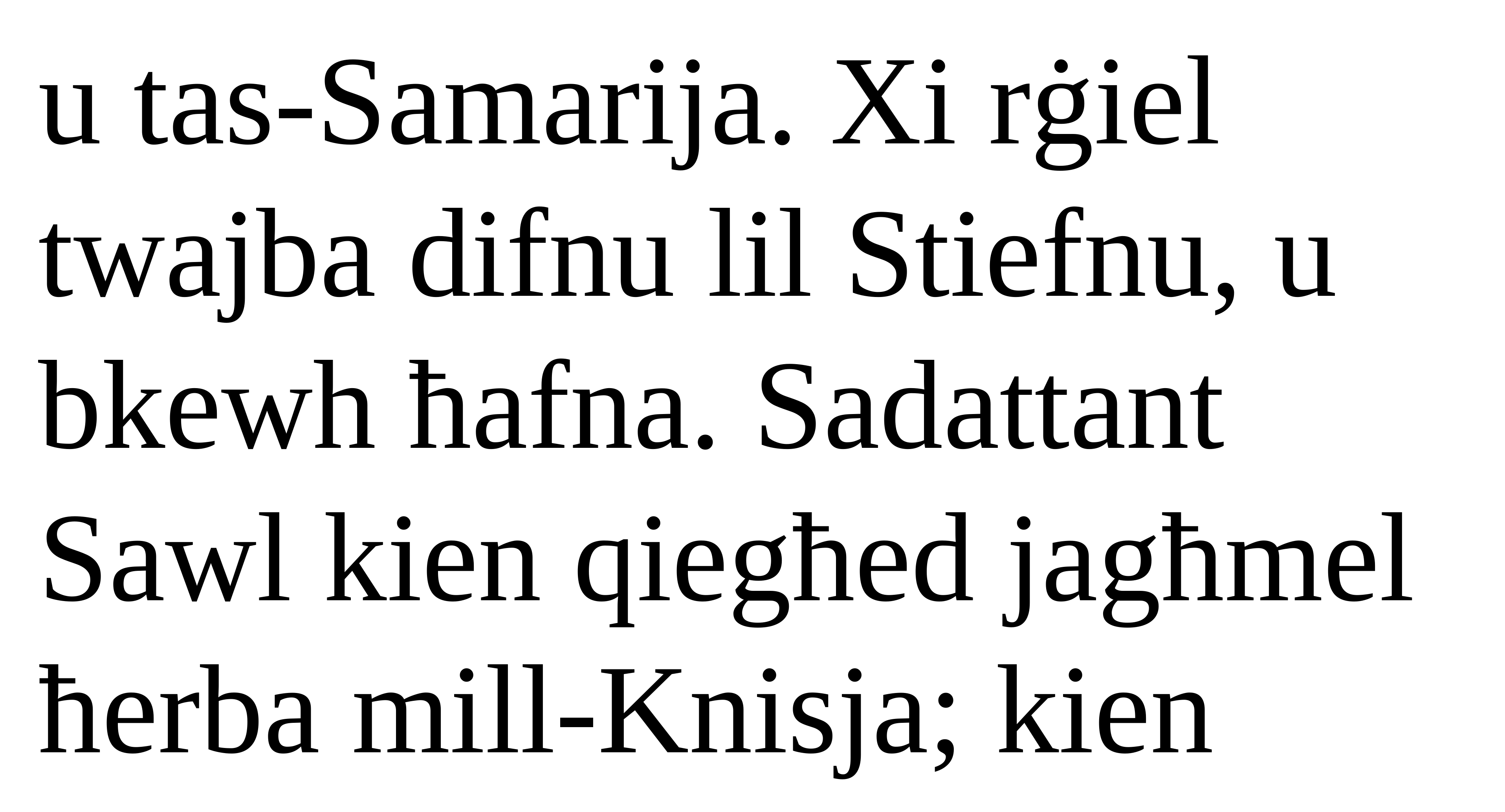

u tas-Samarija. Xi rġiel twajba difnu lil Stiefnu, u bkewh ħafna. Sadattant Sawl kien qiegħed jagħmel ħerba mill-Knisja; kien